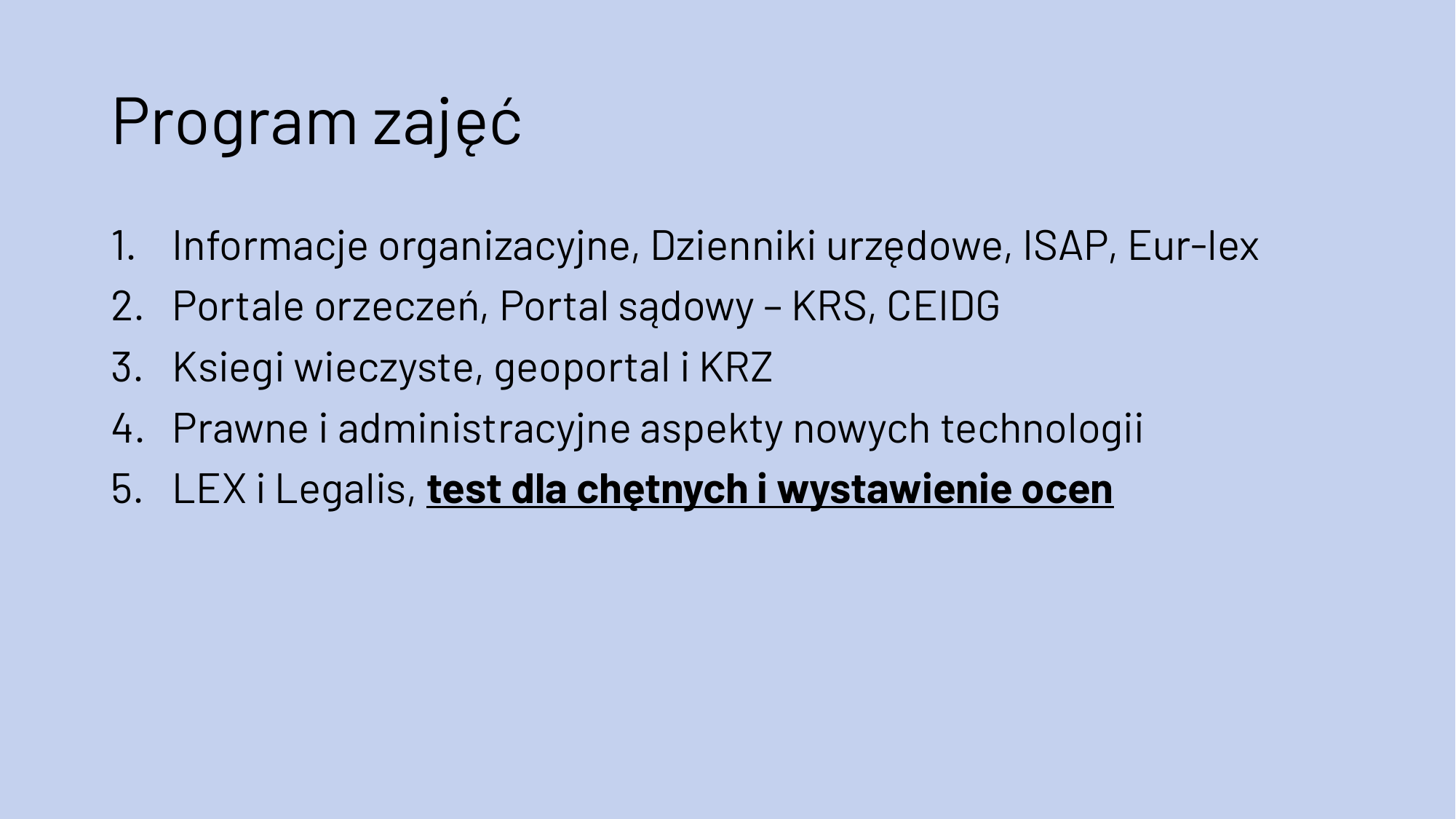

# Program zajęć
Informacje organizacyjne, Dzienniki urzędowe, ISAP, Eur-lex
Portale orzeczeń, Portal sądowy – KRS, CEIDG
Ksiegi wieczyste, geoportal i KRZ
Prawne i administracyjne aspekty nowych technologii
LEX i Legalis, test dla chętnych i wystawienie ocen